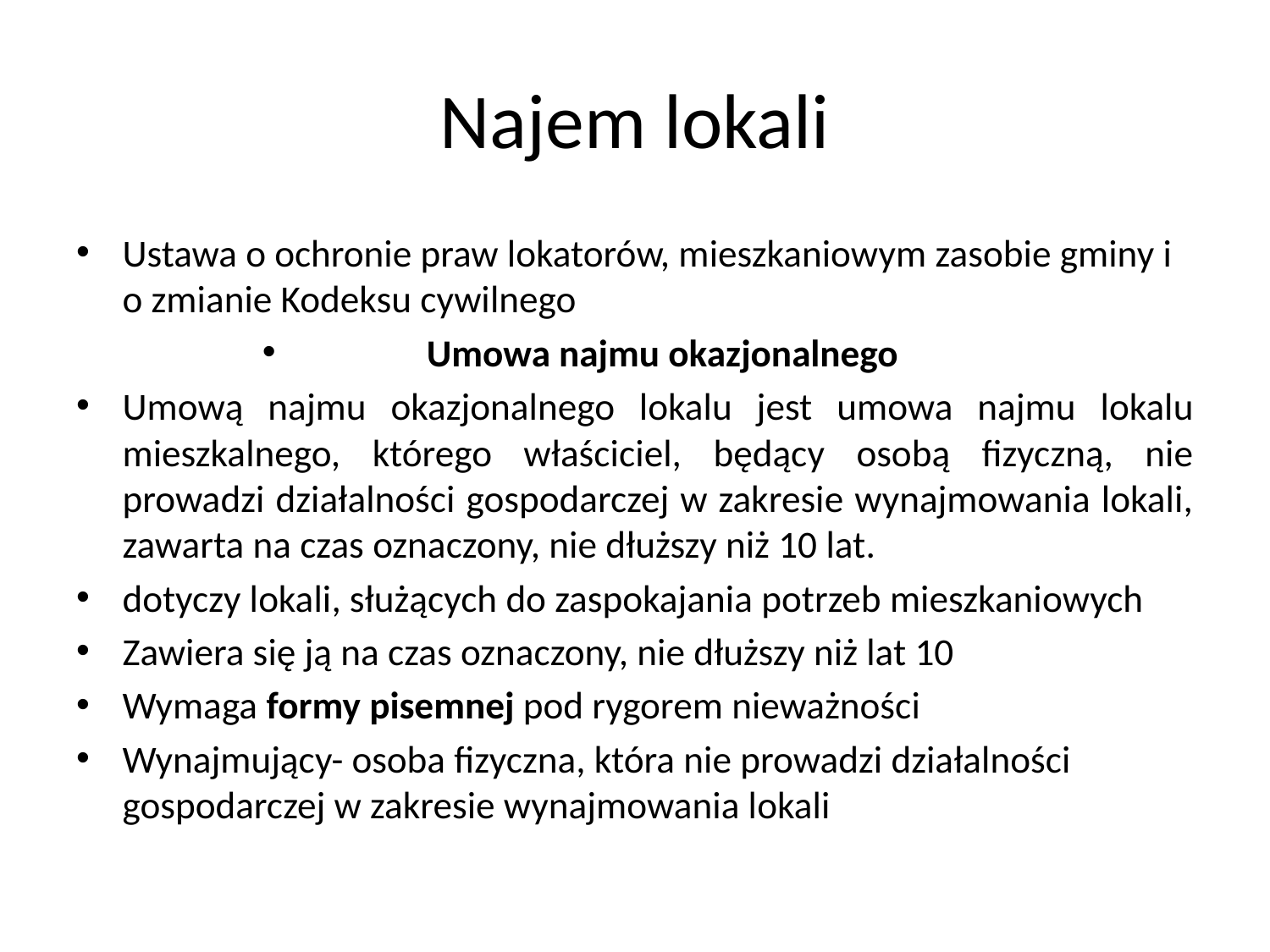

# Najem lokali
Ustawa o ochronie praw lokatorów, mieszkaniowym zasobie gminy i o zmianie Kodeksu cywilnego
 Umowa najmu okazjonalnego
Umową najmu okazjonalnego lokalu jest umowa najmu lokalu mieszkalnego, którego właściciel, będący osobą fizyczną, nie prowadzi działalności gospodarczej w zakresie wynajmowania lokali, zawarta na czas oznaczony, nie dłuższy niż 10 lat.
dotyczy lokali, służących do zaspokajania potrzeb mieszkaniowych
Zawiera się ją na czas oznaczony, nie dłuższy niż lat 10
Wymaga formy pisemnej pod rygorem nieważności
Wynajmujący- osoba fizyczna, która nie prowadzi działalności gospodarczej w zakresie wynajmowania lokali